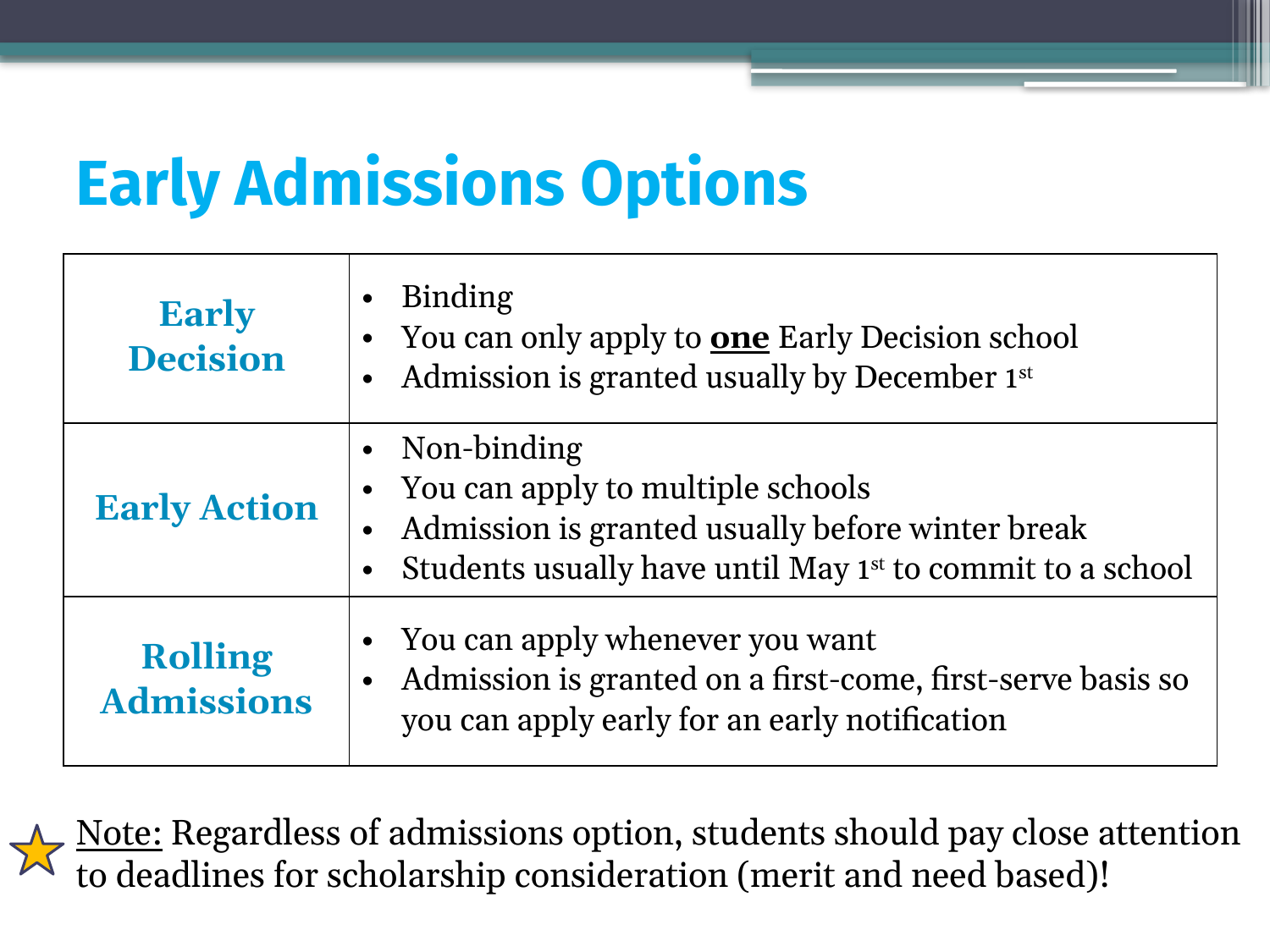

# Early Admissions Options
| Early Decision | Binding You can only apply to one Early Decision school Admission is granted usually by December 1st |
| --- | --- |
| Early Action | Non-binding You can apply to multiple schools Admission is granted usually before winter break Students usually have until May 1st to commit to a school |
| Rolling Admissions | You can apply whenever you want Admission is granted on a first-come, first-serve basis so you can apply early for an early notification |

Note: Regardless of admissions option, students should pay close attention to deadlines for scholarship consideration (merit and need based)!